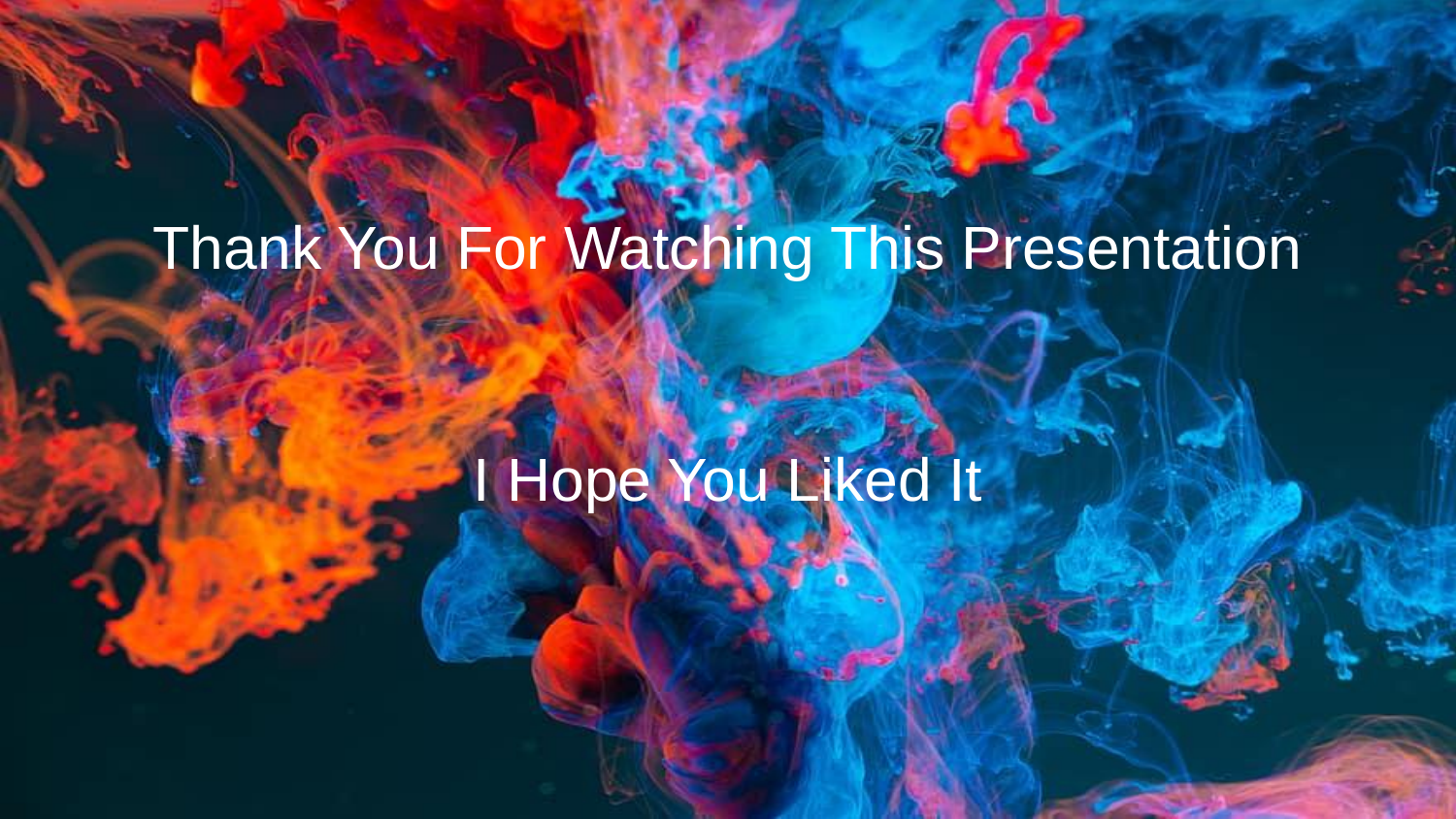

#
Thank You For Watching This Presentation

I Hope You Liked It